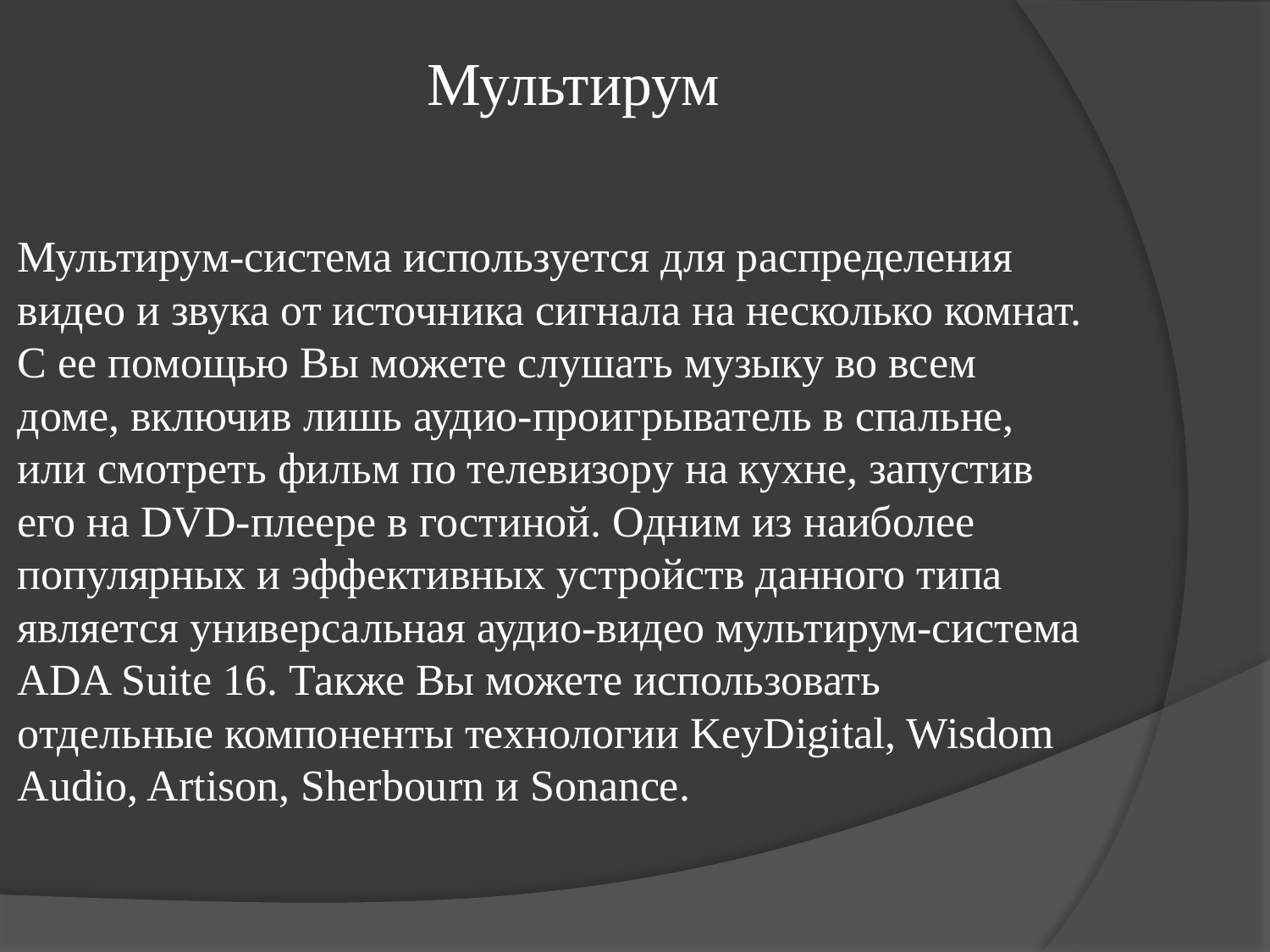

# Мультирум
Мультирум-система используется для распределения видео и звука от источника сигнала на несколько комнат. С ее помощью Вы можете слушать музыку во всем доме, включив лишь аудио-проигрыватель в спальне, или смотреть фильм по телевизору на кухне, запустив его на DVD-плеере в гостиной. Одним из наиболее популярных и эффективных устройств данного типа является универсальная аудио-видео мультирум-система ADA Suite 16. Также Вы можете использовать отдельные компоненты технологии KeyDigital, Wisdom Audio, Artison, Sherbourn и Sonance.